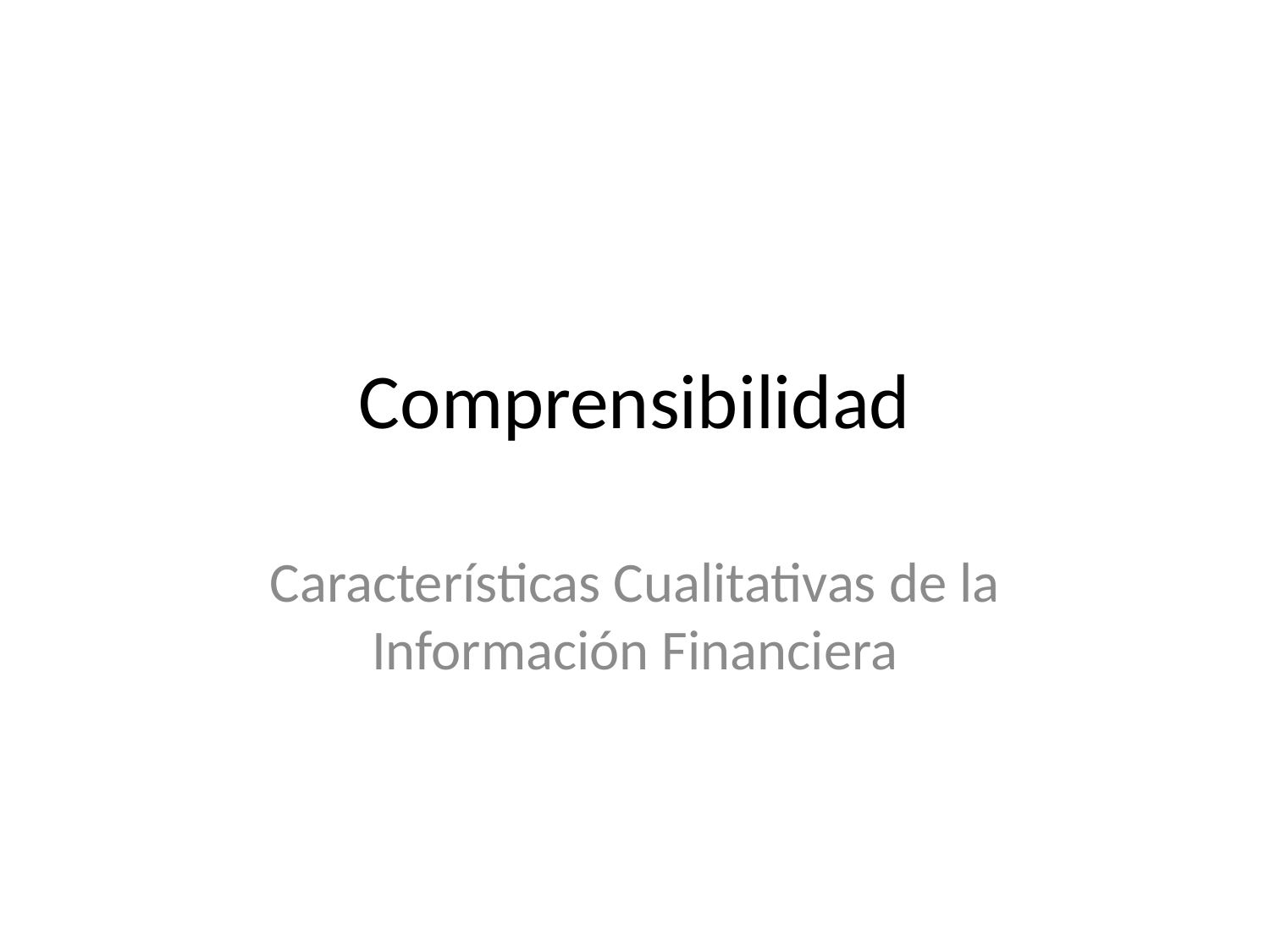

# Comprensibilidad
Características Cualitativas de la Información Financiera